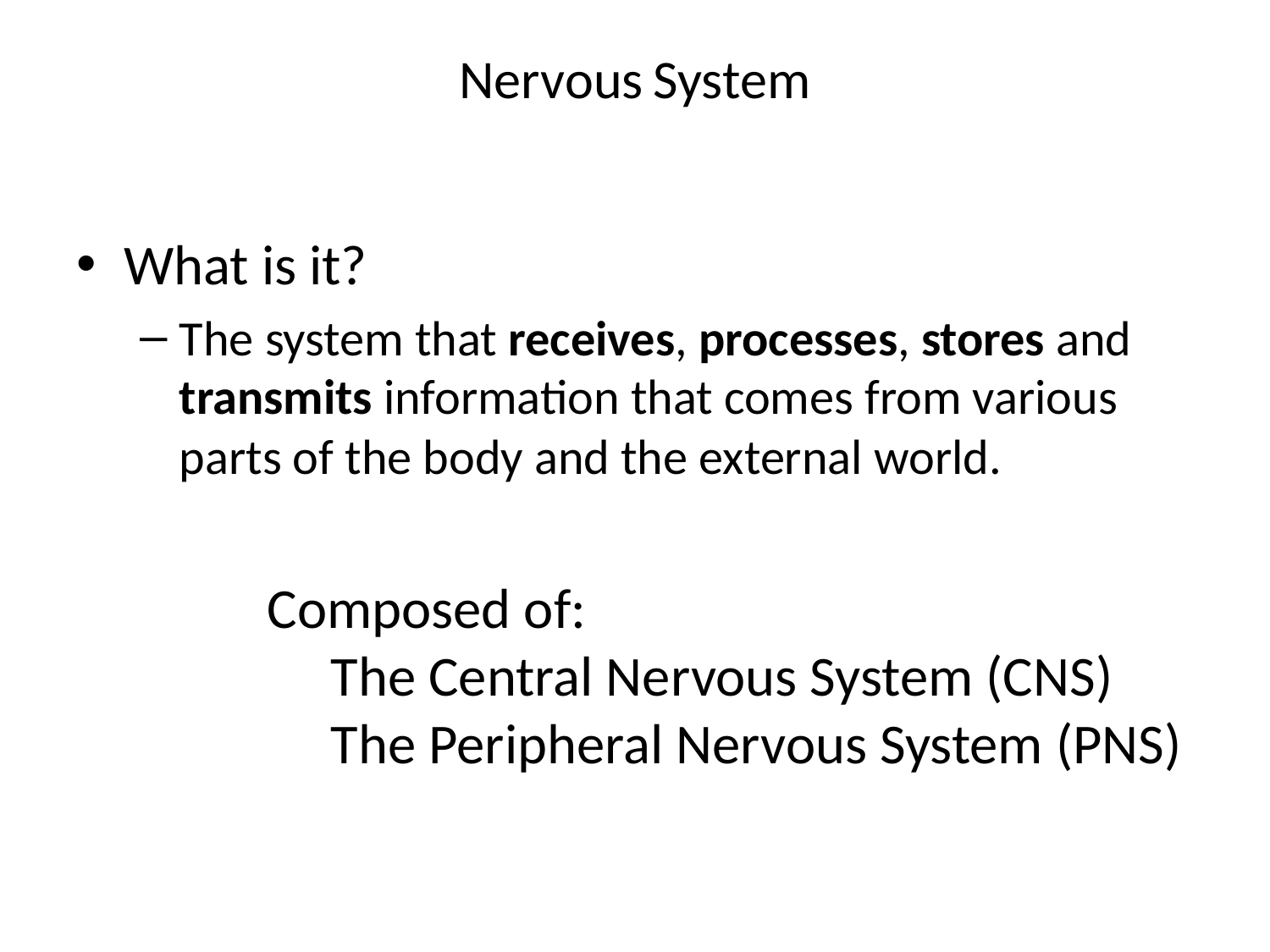

# Nervous System
What is it?
The system that receives, processes, stores and transmits information that comes from various parts of the body and the external world.
Composed of:
The Central Nervous System (CNS)
The Peripheral Nervous System (PNS)